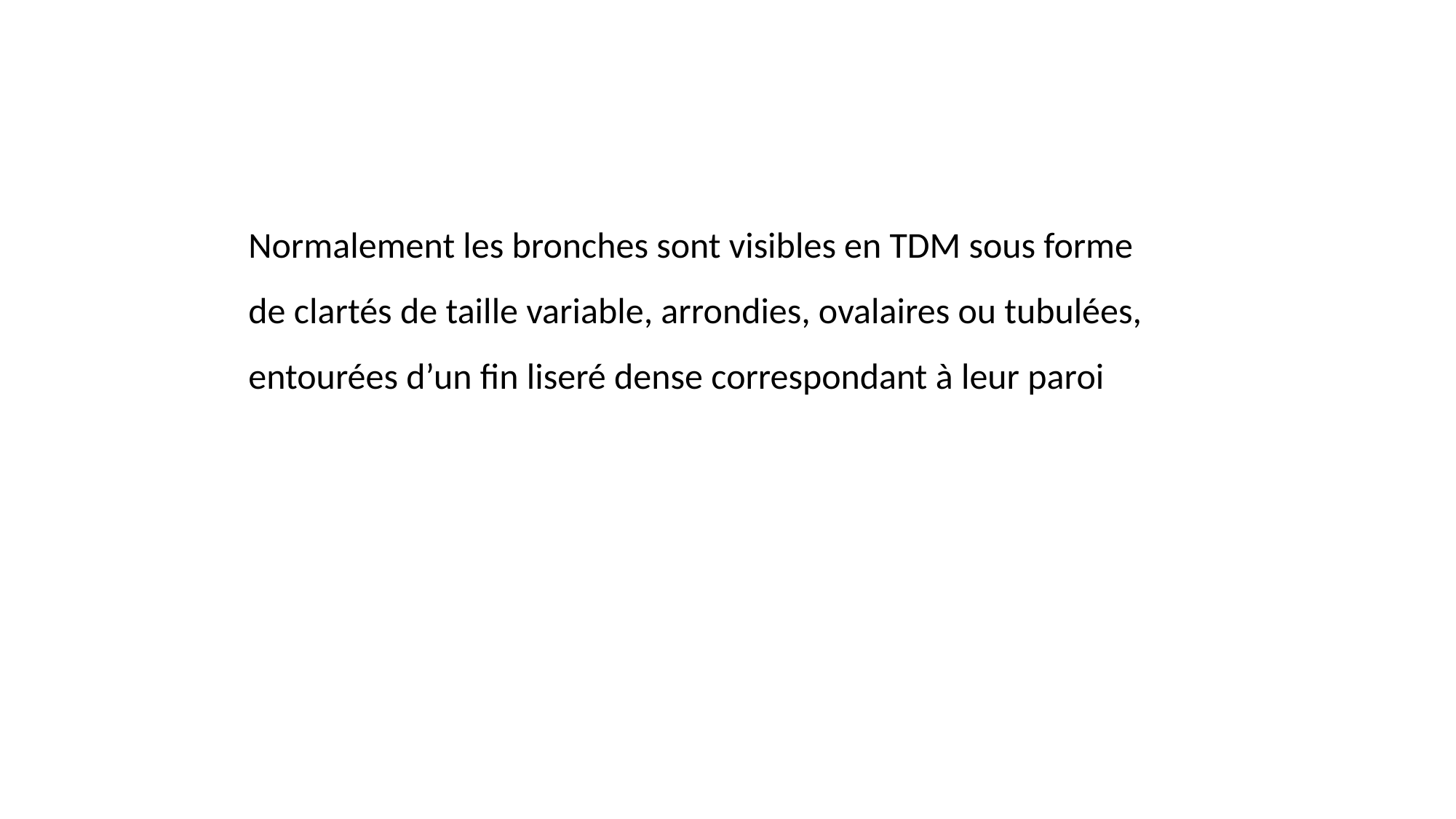

Normalement les bronches sont visibles en TDM sous forme de clartés de taille variable, arrondies, ovalaires ou tubulées, entourées d’un fin liseré dense correspondant à leur paroi